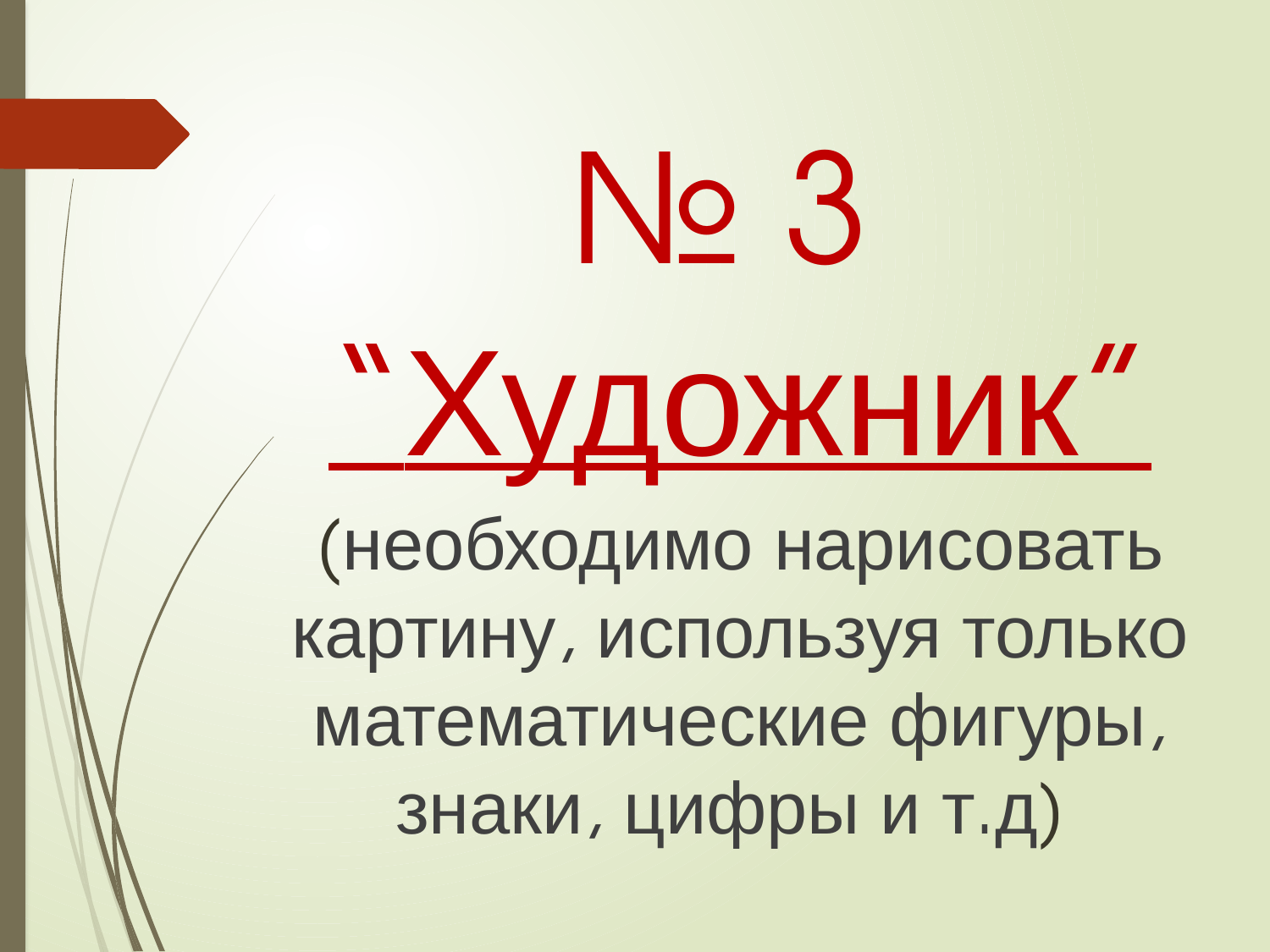

№ 3
“Художник”
(необходимо нарисовать картину, используя только математические фигуры, знаки, цифры и т.д)